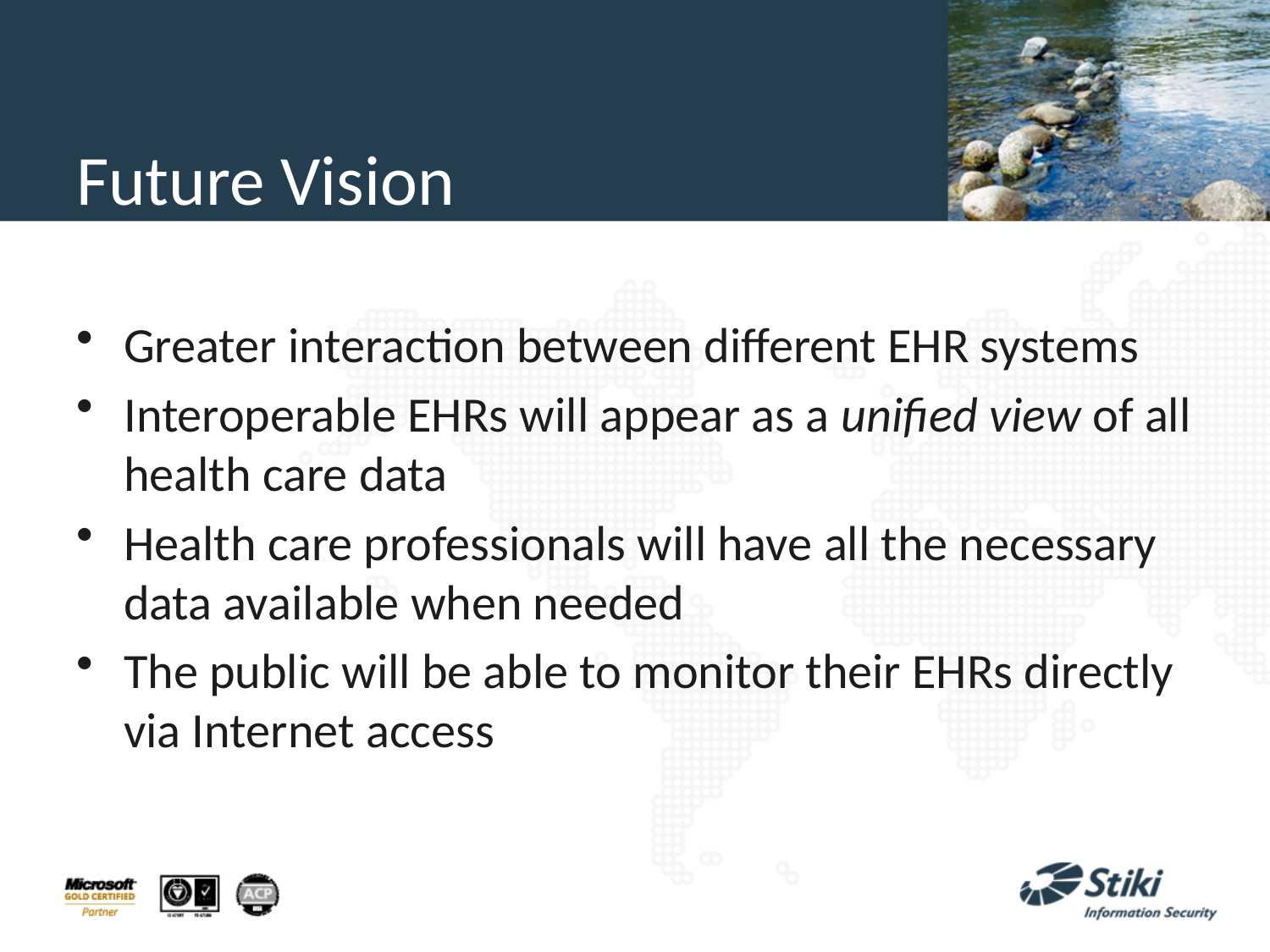

# Future Vision

Greater interaction between different EHR systems
Interoperable EHRs will appear as a unified view of all health care data
Health care professionals will have all the necessary data available when needed
The public will be able to monitor their EHRs directly via Internet access